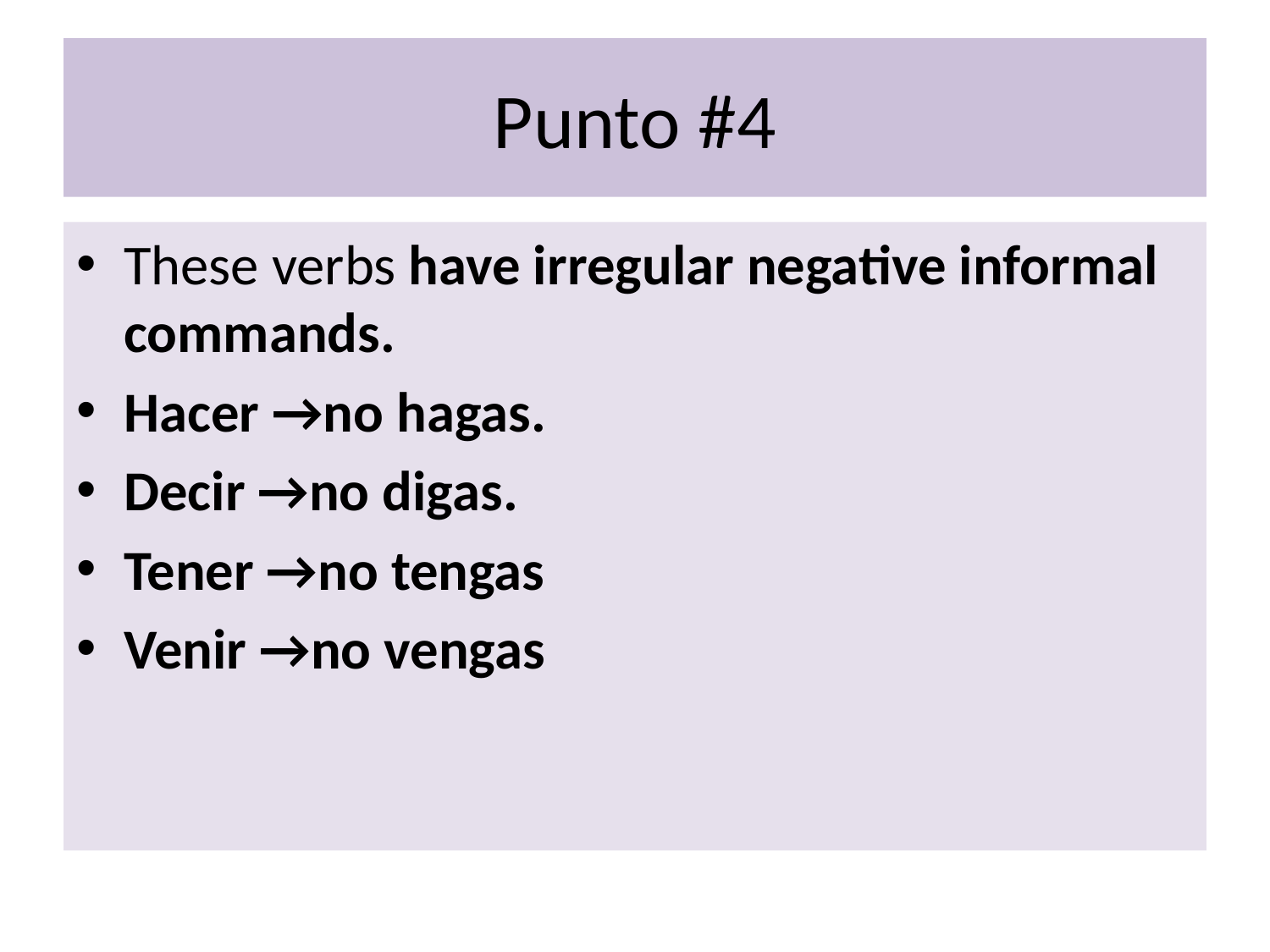

# Punto #4
These verbs have irregular negative informal commands.
Hacer →no hagas.
Decir →no digas.
Tener →no tengas
Venir →no vengas